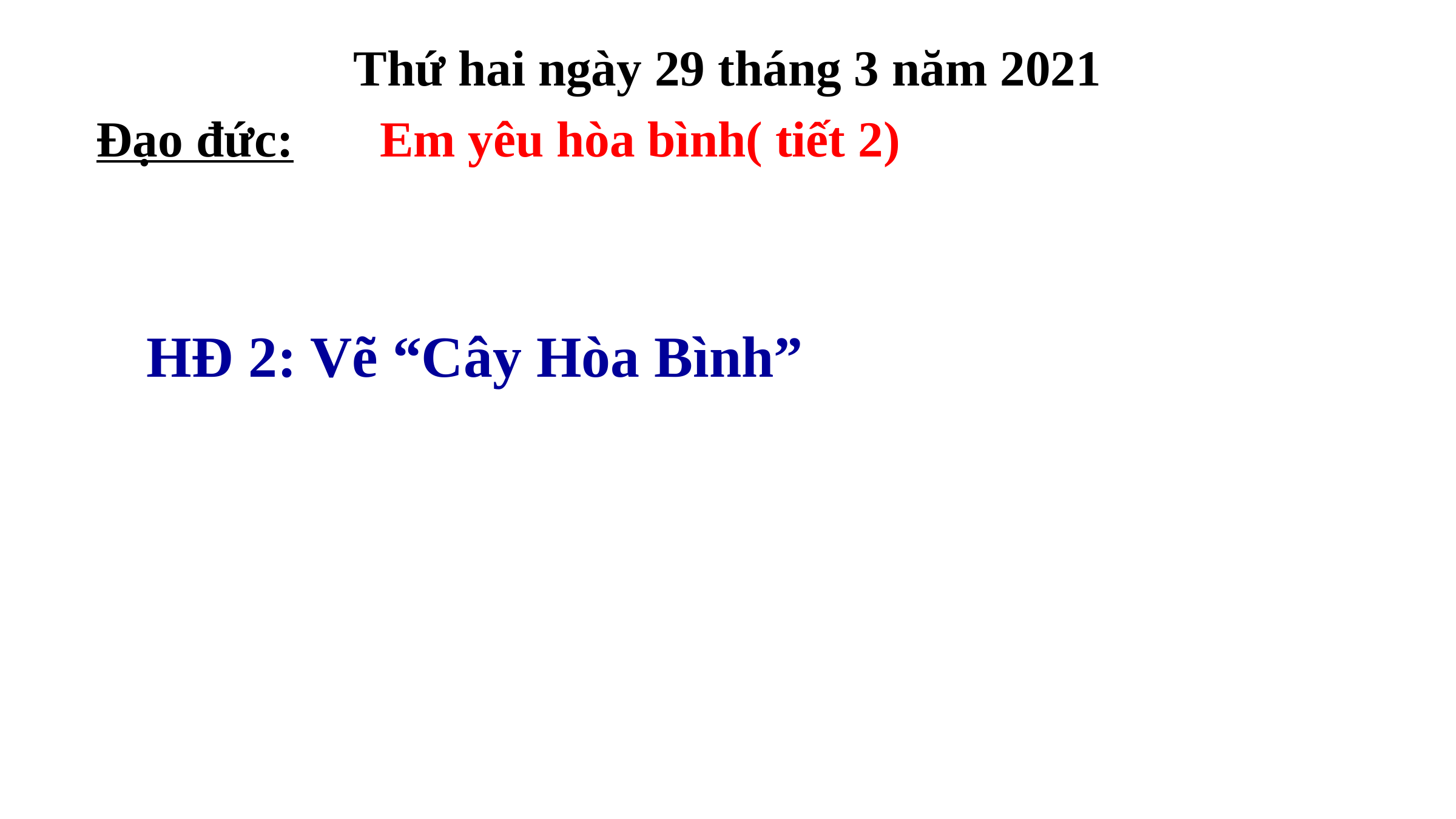

Thứ hai ngày 29 tháng 3 năm 2021
Đạo đức:
Em yêu hòa bình( tiết 2)
HĐ 2: Vẽ “Cây Hòa Bình”